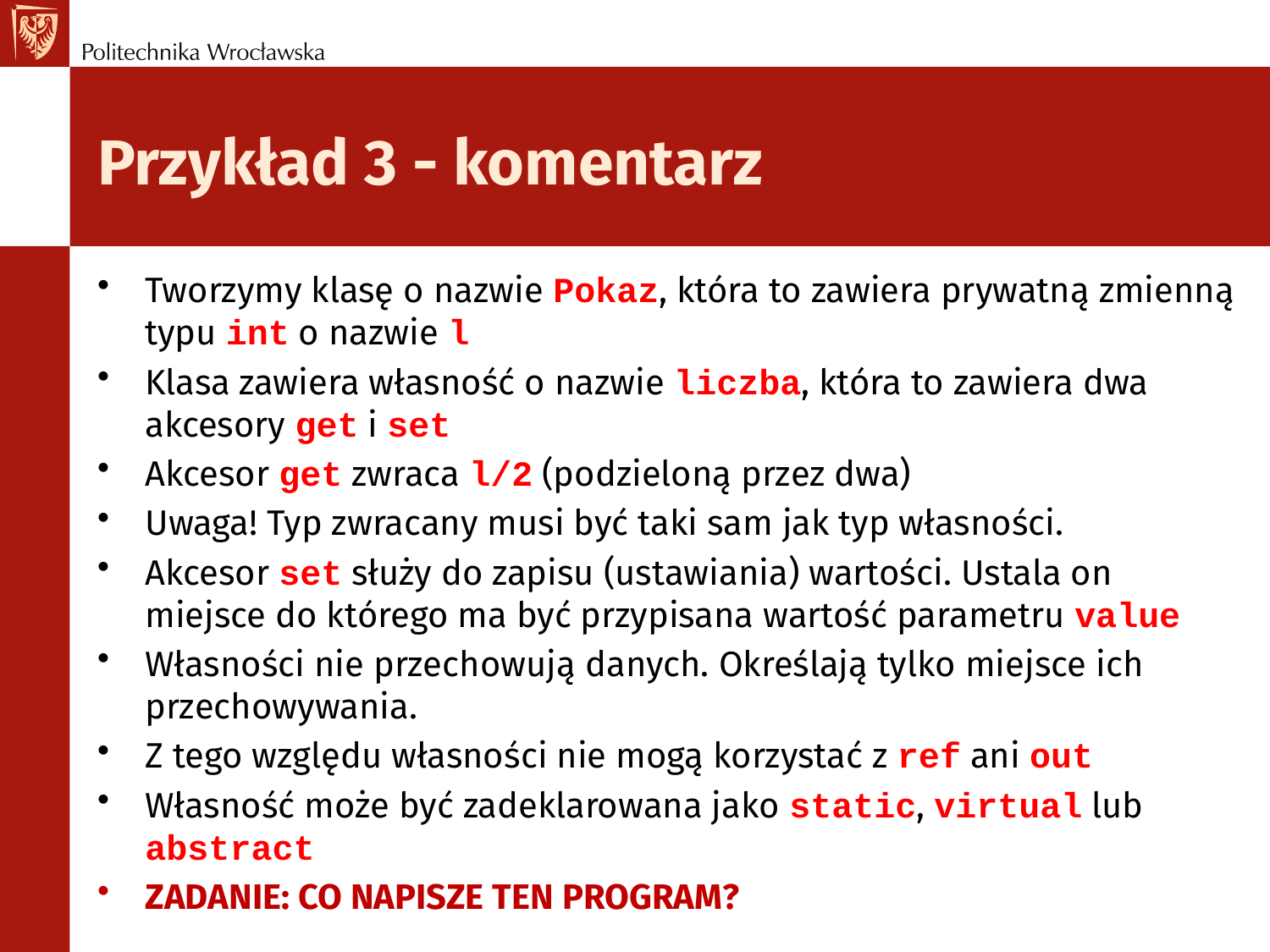

# Przykład 3 - komentarz
Tworzymy klasę o nazwie Pokaz, która to zawiera prywatną zmienną typu int o nazwie l
Klasa zawiera własność o nazwie liczba, która to zawiera dwa akcesory get i set
Akcesor get zwraca l/2 (podzieloną przez dwa)
Uwaga! Typ zwracany musi być taki sam jak typ własności.
Akcesor set służy do zapisu (ustawiania) wartości. Ustala on miejsce do którego ma być przypisana wartość parametru value
Własności nie przechowują danych. Określają tylko miejsce ich przechowywania.
Z tego względu własności nie mogą korzystać z ref ani out
Własność może być zadeklarowana jako static, virtual lub abstract
ZADANIE: CO NAPISZE TEN PROGRAM?